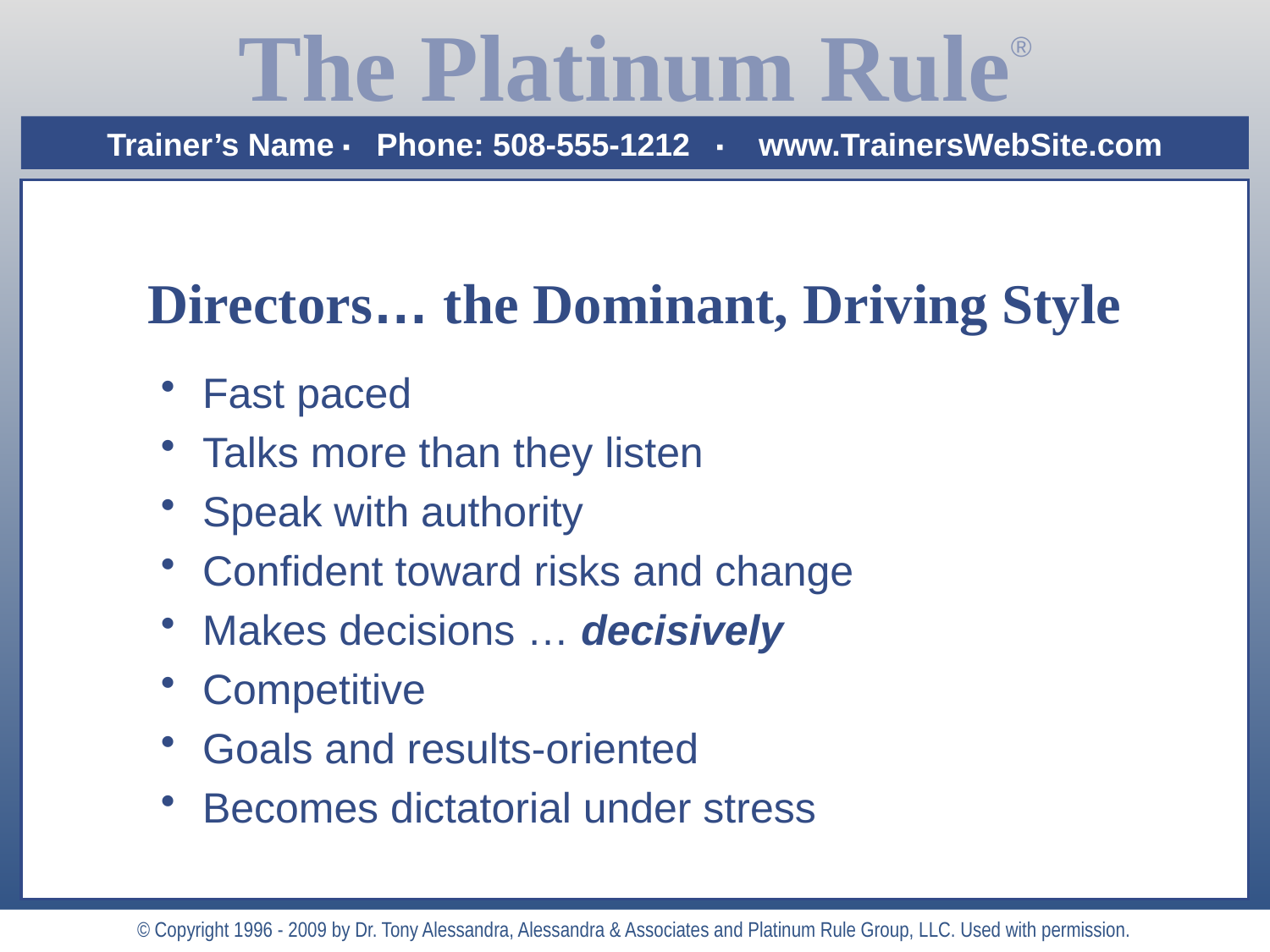

# Directors… the Dominant, Driving Style
 Fast paced
 Talks more than they listen
 Speak with authority
 Confident toward risks and change
 Makes decisions … decisively
 Competitive
 Goals and results-oriented
 Becomes dictatorial under stress

© Copyright 1996 - 2009 by Dr. Tony Alessandra, Alessandra & Associates and Platinum Rule Group, LLC. Used with permission.